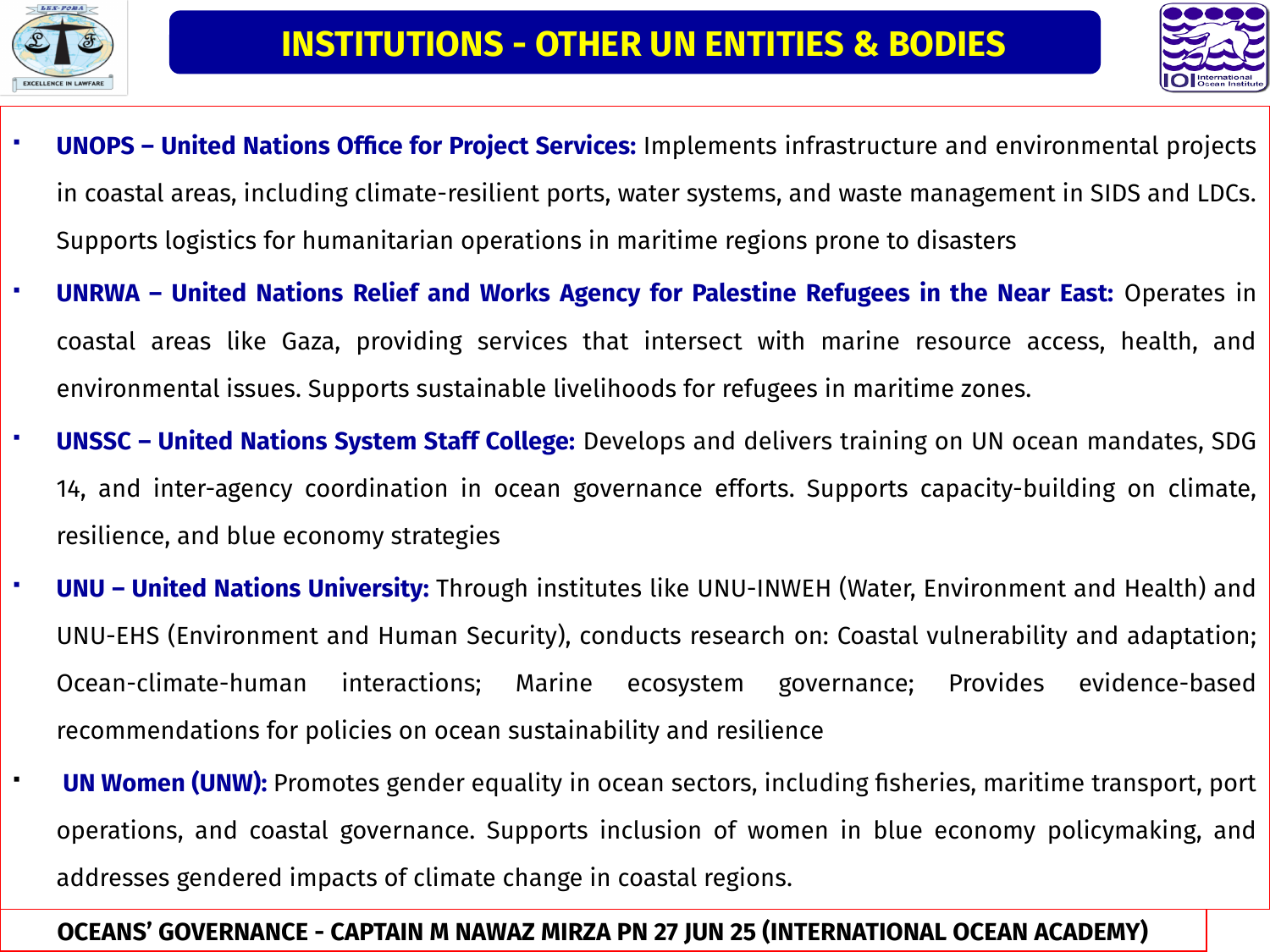

INSTITUTIONS - OTHER UN ENTITIES & BODIES
UNOPS – United Nations Office for Project Services: Implements infrastructure and environmental projects in coastal areas, including climate-resilient ports, water systems, and waste management in SIDS and LDCs. Supports logistics for humanitarian operations in maritime regions prone to disasters
UNRWA – United Nations Relief and Works Agency for Palestine Refugees in the Near East: Operates in coastal areas like Gaza, providing services that intersect with marine resource access, health, and environmental issues. Supports sustainable livelihoods for refugees in maritime zones.
UNSSC – United Nations System Staff College: Develops and delivers training on UN ocean mandates, SDG 14, and inter-agency coordination in ocean governance efforts. Supports capacity-building on climate, resilience, and blue economy strategies
UNU – United Nations University: Through institutes like UNU-INWEH (Water, Environment and Health) and UNU-EHS (Environment and Human Security), conducts research on: Coastal vulnerability and adaptation; Ocean-climate-human interactions; Marine ecosystem governance; Provides evidence-based recommendations for policies on ocean sustainability and resilience
 UN Women (UNW): Promotes gender equality in ocean sectors, including fisheries, maritime transport, port operations, and coastal governance. Supports inclusion of women in blue economy policymaking, and addresses gendered impacts of climate change in coastal regions.